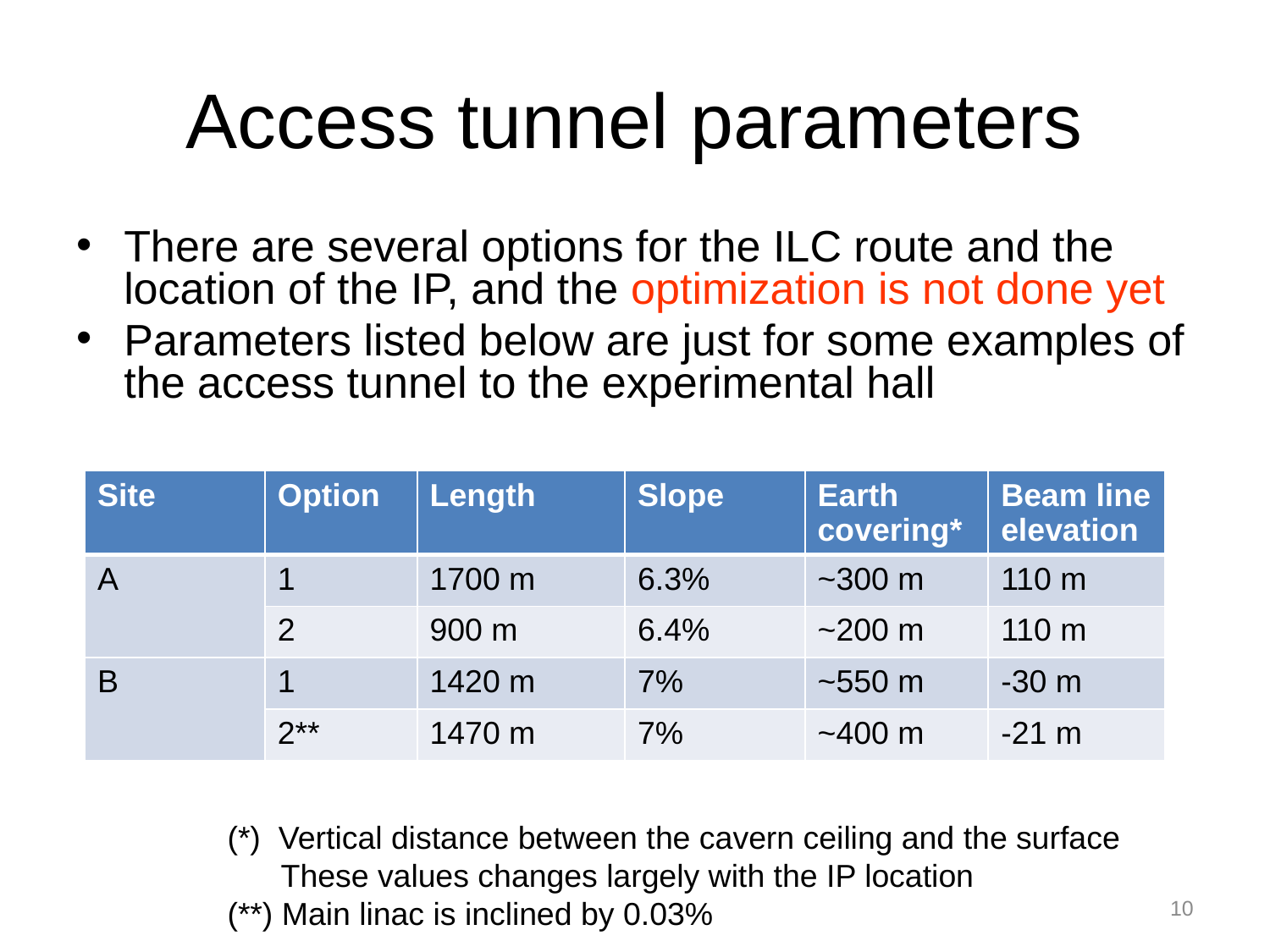

# Access tunnel parameters
There are several options for the ILC route and the location of the IP, and the optimization is not done yet
Parameters listed below are just for some examples of the access tunnel to the experimental hall
| Site | Option | Length | Slope | Earth covering\* | Beam line elevation |
| --- | --- | --- | --- | --- | --- |
| A | 1 | 1700 m | 6.3% | ~300 m | 110 m |
|  | 2 | 900 m | 6.4% | ~200 m | 110 m |
| B | 1 | 1420 m | 7% | ~550 m | -30 m |
|  | 2\*\* | 1470 m | 7% | ~400 m | -21 m |
(*)  Vertical distance between the cavern ceiling and the surface
      These values changes largely with the IP location
(**) Main linac is inclined by 0.03%
10